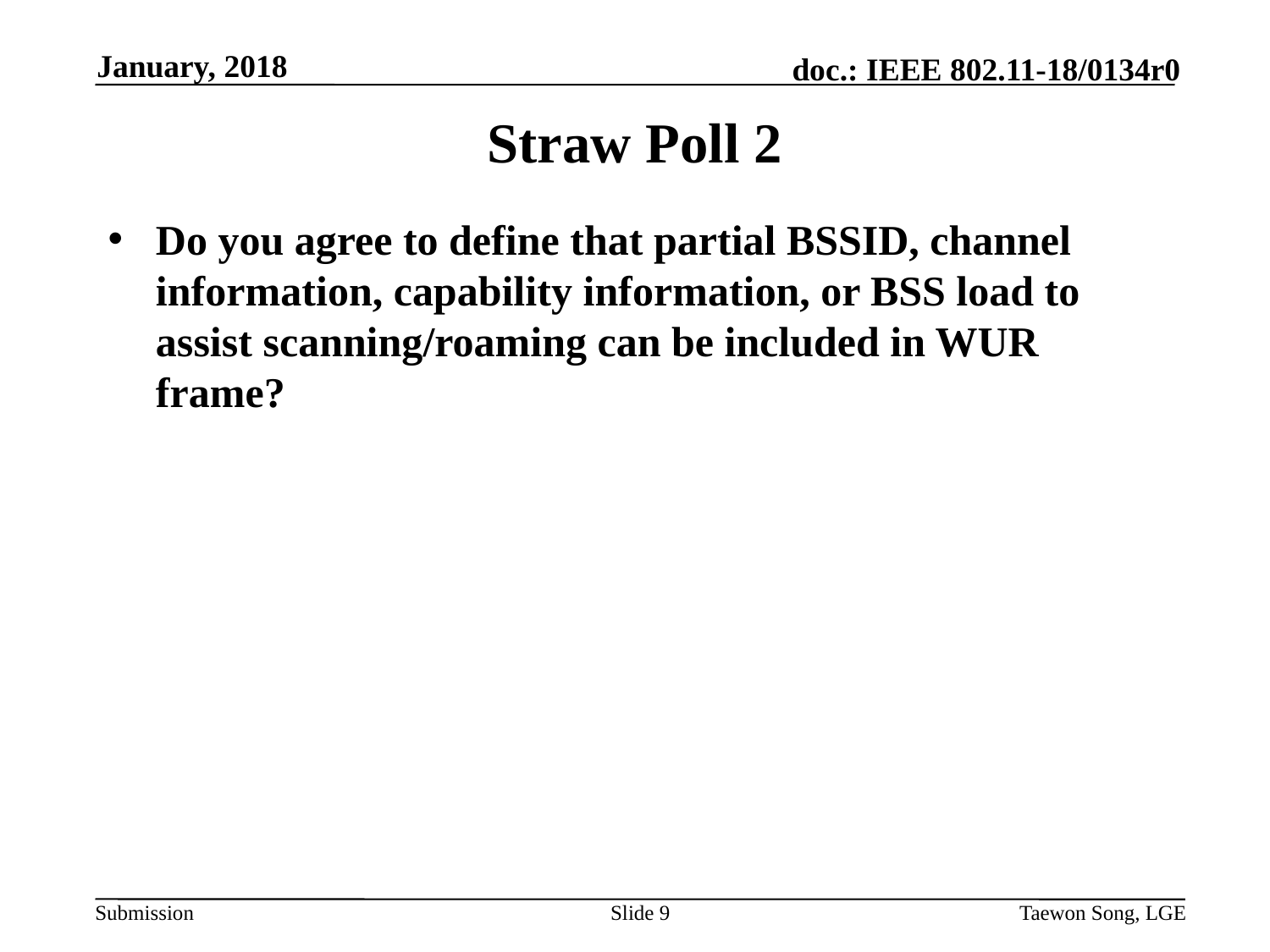

January, 2018
# Straw Poll 2
Do you agree to define that partial BSSID, channel information, capability information, or BSS load to assist scanning/roaming can be included in WUR frame?

Slide 9
Taewon Song, LGE